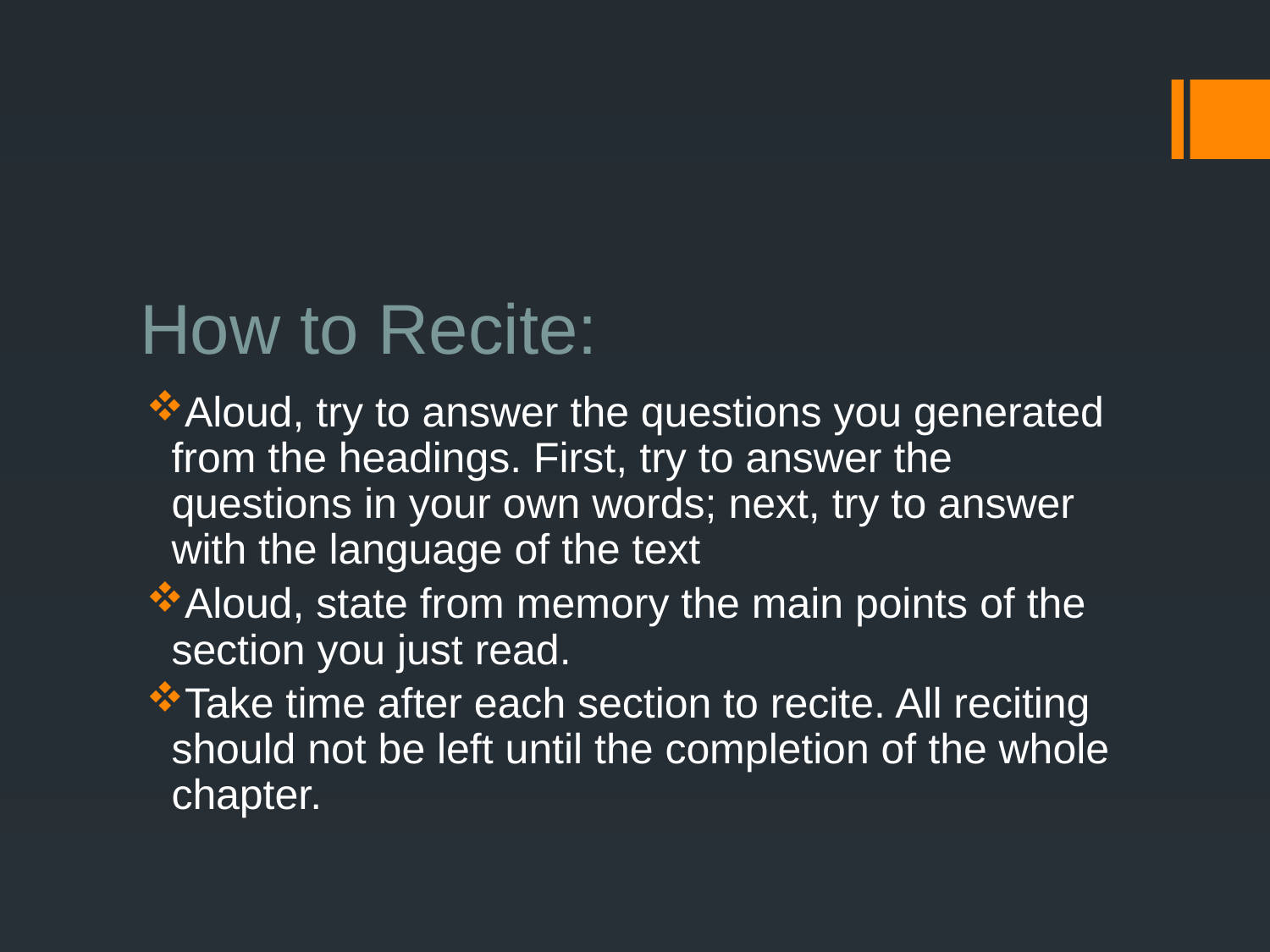

# How to Recite:
Aloud, try to answer the questions you generated from the headings. First, try to answer the questions in your own words; next, try to answer with the language of the text
Aloud, state from memory the main points of the section you just read.
Take time after each section to recite. All reciting should not be left until the completion of the whole chapter.